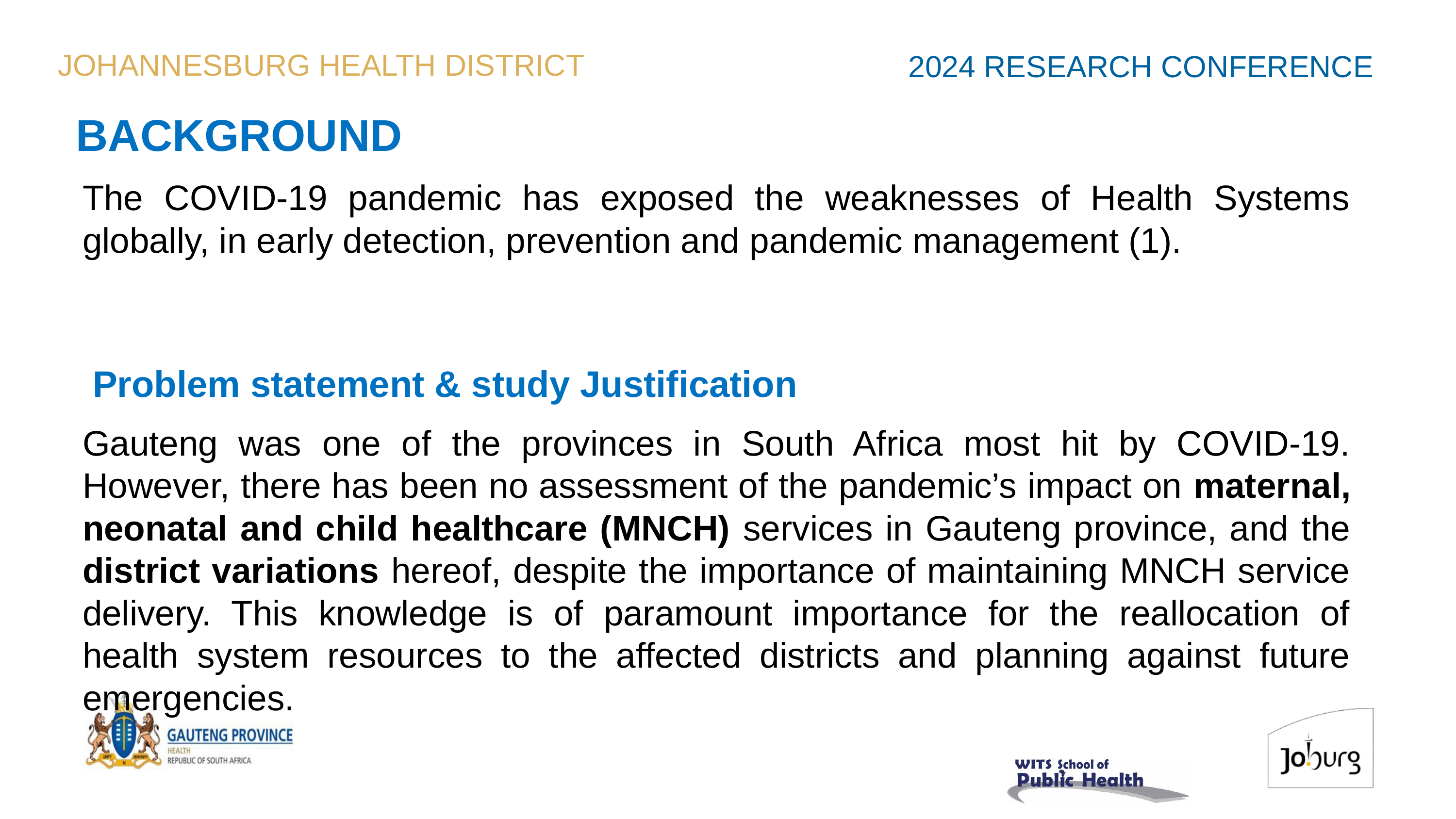

JOHANNESBURG HEALTH DISTRICT
2024 RESEARCH CONFERENCE
# BACKGROUND
The COVID-19 pandemic has exposed the weaknesses of Health Systems globally, in early detection, prevention and pandemic management (1).

Gauteng was one of the provinces in South Africa most hit by COVID-19. However, there has been no assessment of the pandemic’s impact on maternal, neonatal and child healthcare (MNCH) services in Gauteng province, and the district variations hereof, despite the importance of maintaining MNCH service delivery. This knowledge is of paramount importance for the reallocation of health system resources to the affected districts and planning against future emergencies.
Problem statement & study Justification